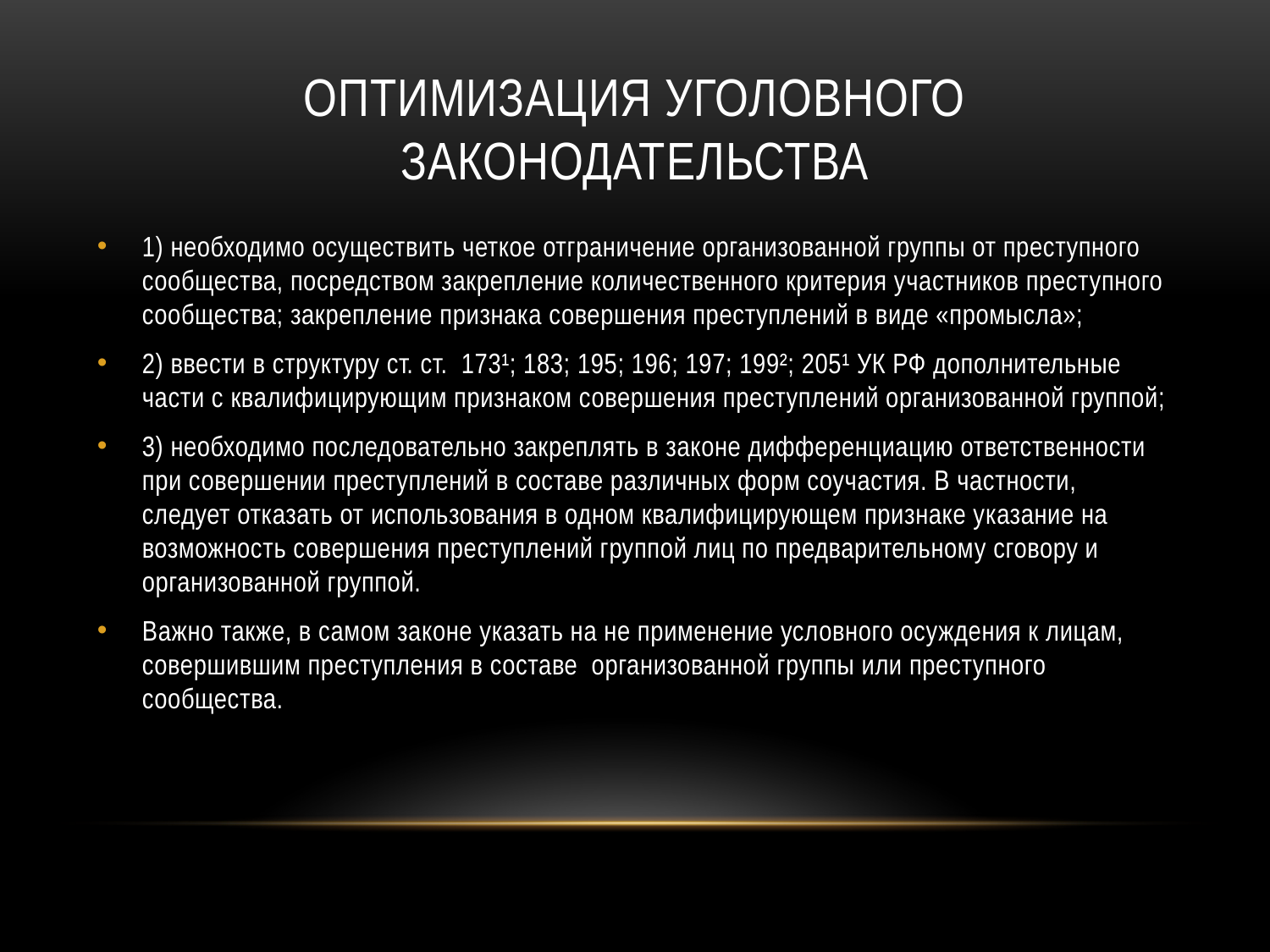

# ОПТИМИЗАЦИЯ УГОЛОВНОГО ЗАКОНОДАТЕЛЬСТВА
1) необходимо осуществить четкое отграничение организованной группы от преступного сообщества, посредством закрепление количественного критерия участников преступного сообщества; закрепление признака совершения преступлений в виде «промысла»;
2) ввести в структуру ст. ст.  173¹; 183; 195; 196; 197; 199²; 205¹ УК РФ дополнительные части с квалифицирующим признаком совершения преступлений организованной группой;
3) необходимо последовательно закреплять в законе дифференциацию ответственности при совершении преступлений в составе различных форм соучастия. В частности, следует отказать от использования в одном квалифицирующем признаке указание на возможность совершения преступлений группой лиц по предварительному сговору и организованной группой.
Важно также, в самом законе указать на не применение условного осуждения к лицам, совершившим преступления в составе  организованной группы или преступного сообщества.